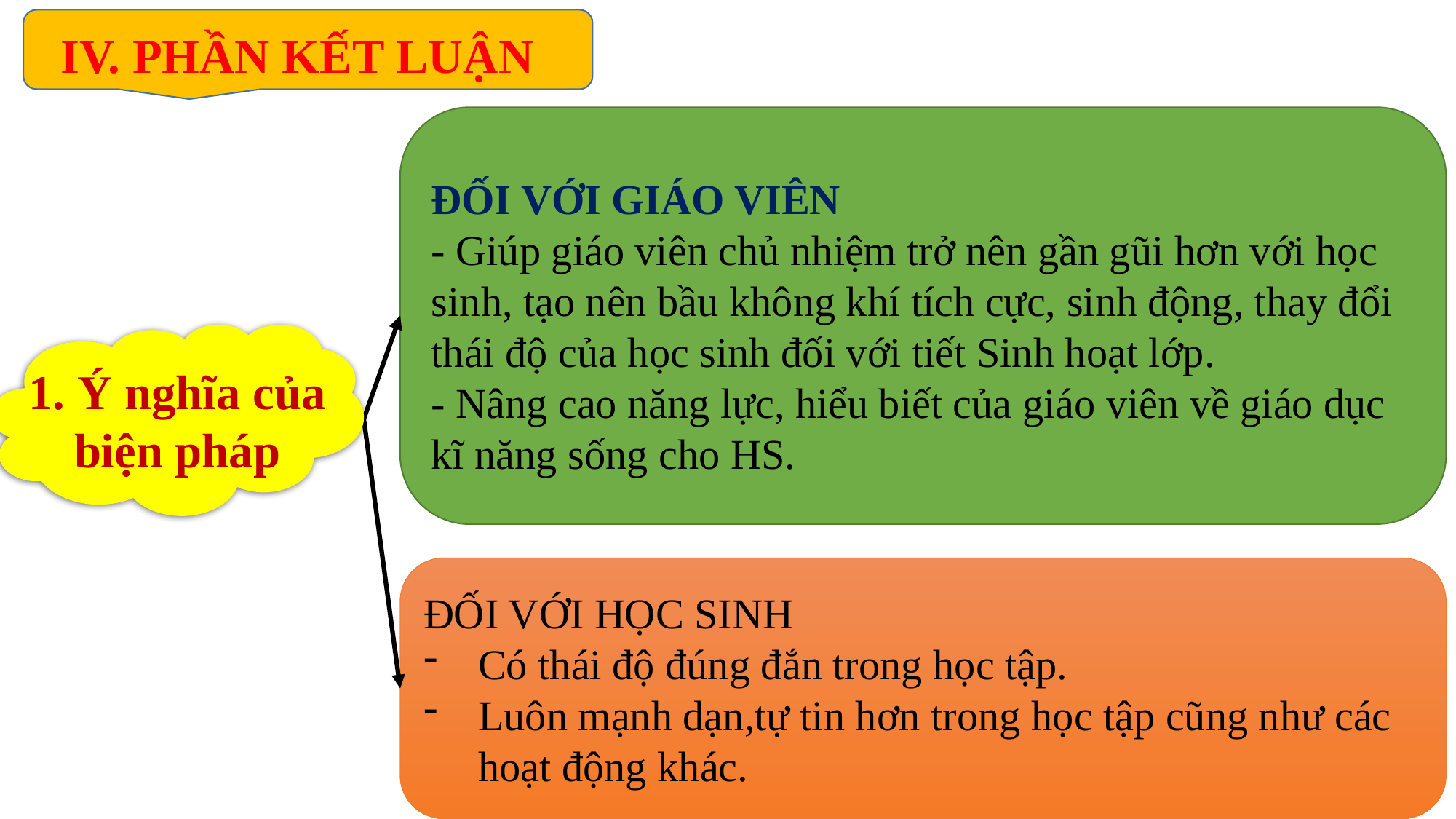

IV. PHẦN KẾT LUẬN

ĐỐI VỚI GIÁO VIÊN
- Giúp giáo viên chủ nhiệm trở nên gần gũi hơn với học sinh, tạo nên bầu không khí tích cực, sinh động, thay đổi thái độ của học sinh đối với tiết Sinh hoạt lớp.
- Nâng cao năng lực, hiểu biết của giáo viên về giáo dục kĩ năng sống cho HS.

1. Ý nghĩa của biện pháp
ĐỐI VỚI HỌC SINH
Có thái độ đúng đắn trong học tập.
Luôn mạnh dạn,tự tin hơn trong học tập cũng như các hoạt động khác.